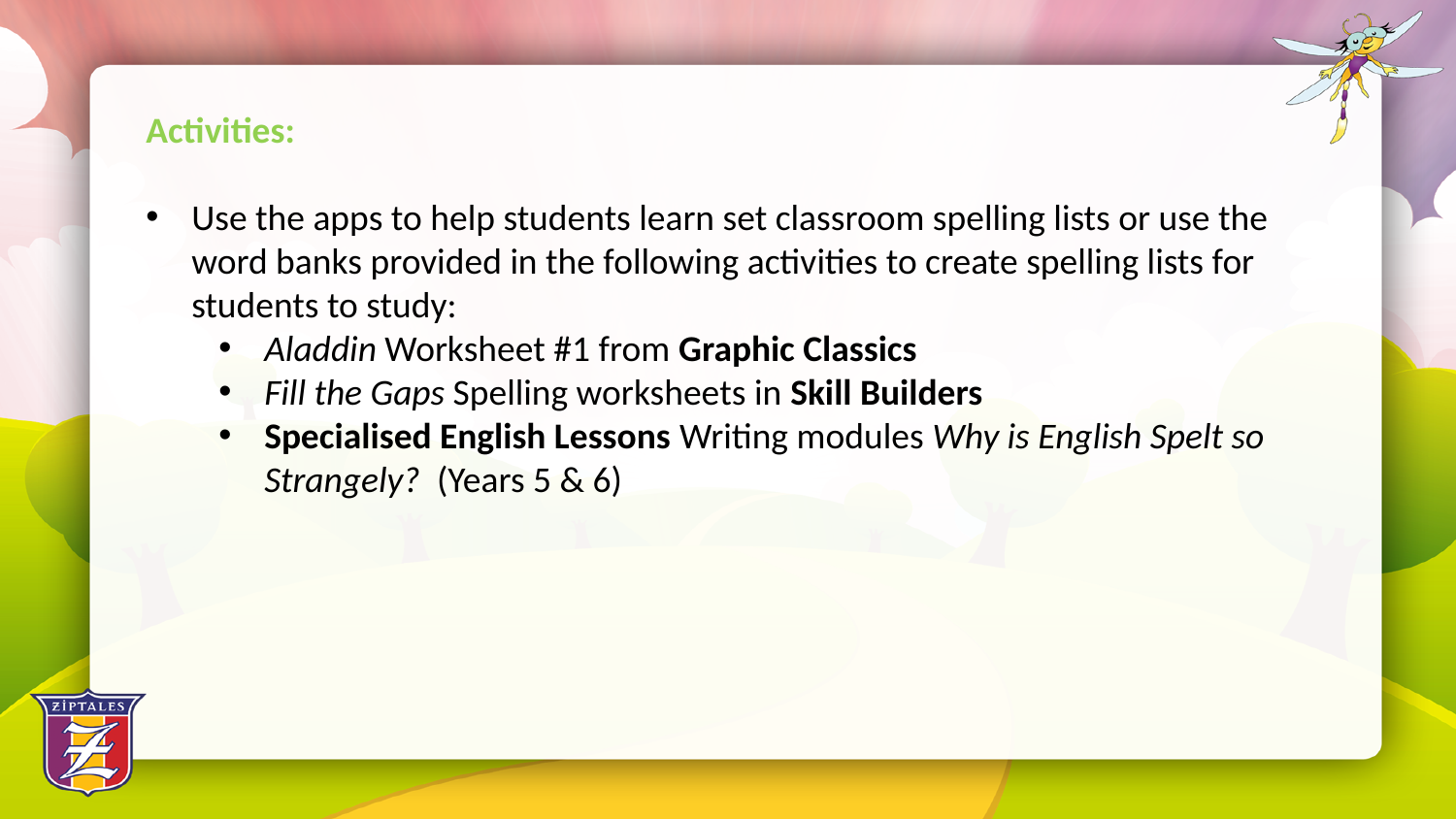

Activities:

Use the apps to help students learn set classroom spelling lists or use the word banks provided in the following activities to create spelling lists for students to study:
Aladdin Worksheet #1 from Graphic Classics
Fill the Gaps Spelling worksheets in Skill Builders
Specialised English Lessons Writing modules Why is English Spelt so Strangely?  (Years 5 & 6)